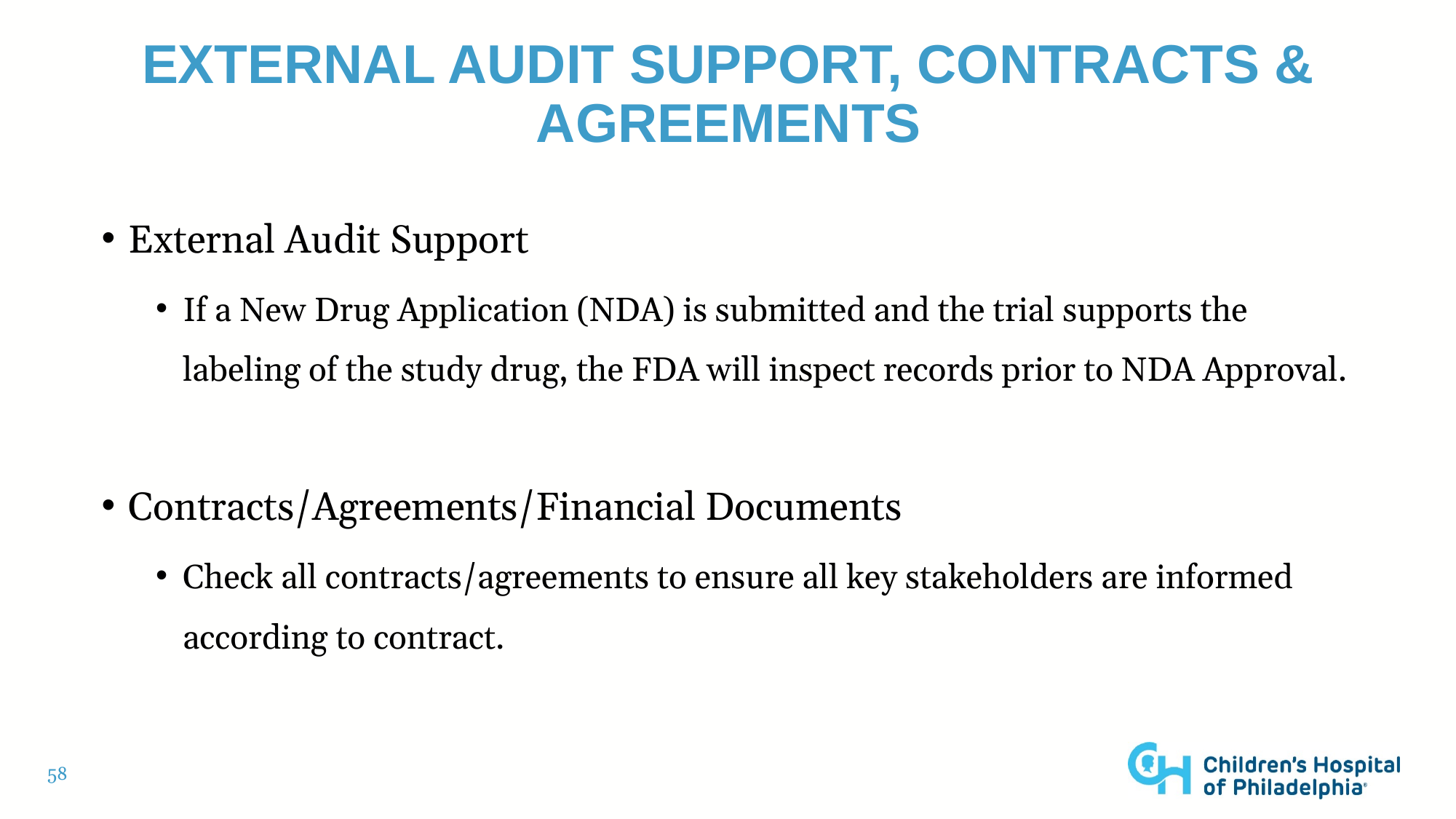

# External audit support, contracts & agreements
External Audit Support
If a New Drug Application (NDA) is submitted and the trial supports the labeling of the study drug, the FDA will inspect records prior to NDA Approval.

Contracts/Agreements/Financial Documents
Check all contracts/agreements to ensure all key stakeholders are informed according to contract.